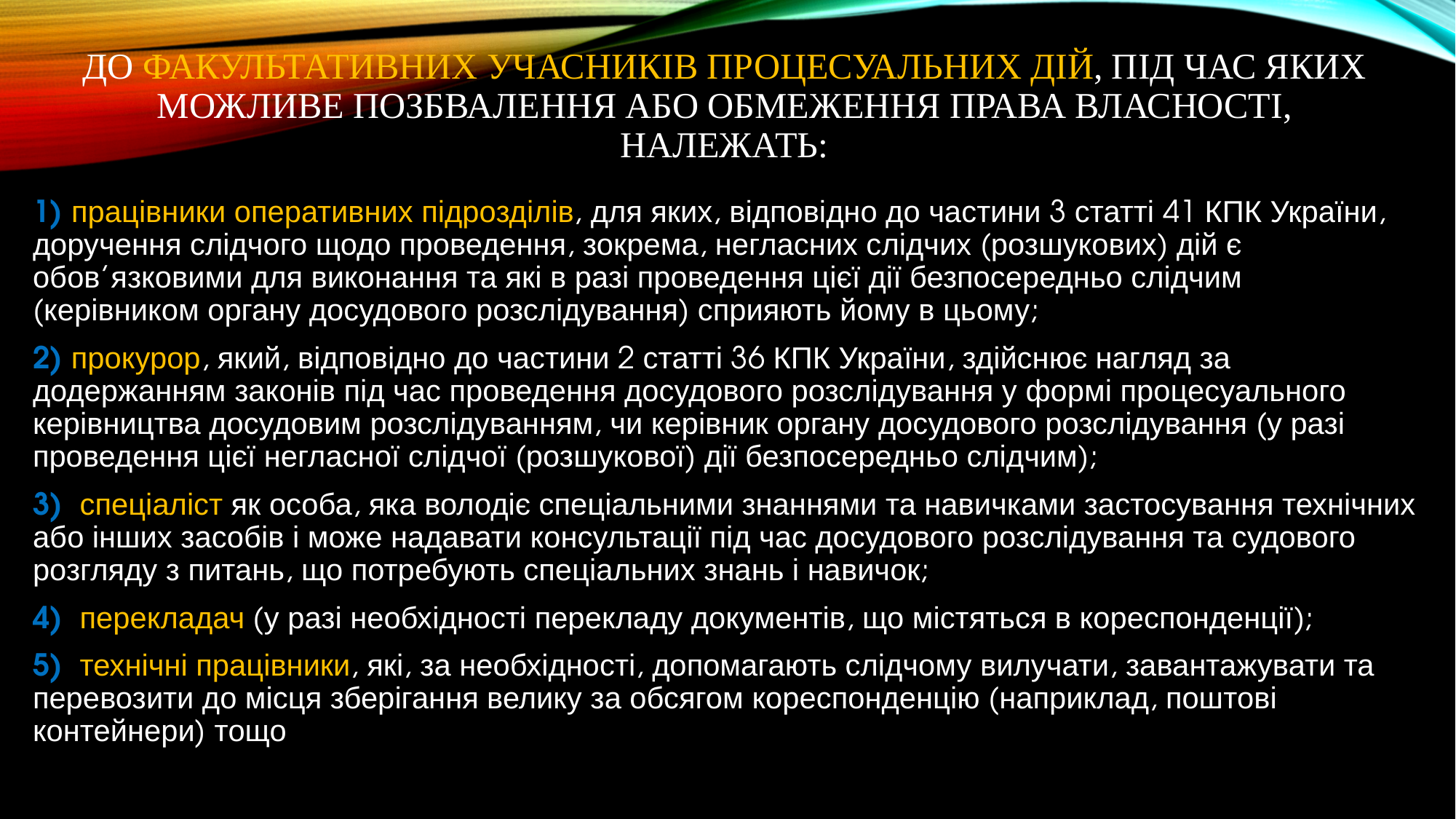

# До факультативних учасників процесуальних дій, під час яких можливе позбвалення або обмеження права власності, належать:
1) працівники оперативних підрозділів, для яких, відповідно до частини 3 статті 41 КПК України, доручення слідчого щодо проведення, зокрема, негласних слідчих (розшукових) дій є обов’язковими для виконання та які в разі проведення цієї дії безпосередньо слідчим (керівником органу досудового розслідування) сприяють йому в цьому;
2) прокурор, який, відповідно до частини 2 статті 36 КПК України, здійснює нагляд за додержанням законів під час проведення досудового розслідування у формі процесуального керівництва досудовим розслідуван­ням, чи керівник органу досудового розслідування (у разі проведення цієї негласної слідчої (розшукової) дії безпосередньо слідчим);
3)  спеціаліст як особа, яка володіє спеціальними знаннями та навичками застосування технічних або інших засобів і може надавати консультації під час досудового розслідування та судового розгляду з питань, що потребують спеціальних знань і навичок;
4)  перекладач (у разі необхідності перекладу документів, що містяться в кореспонденції);
5)  технічні працівники, які, за необхідності, допомагають слідчому вилучати, завантажувати та перевозити до місця зберігання велику за обсягом кореспонденцію (наприклад, поштові контейнери) тощо